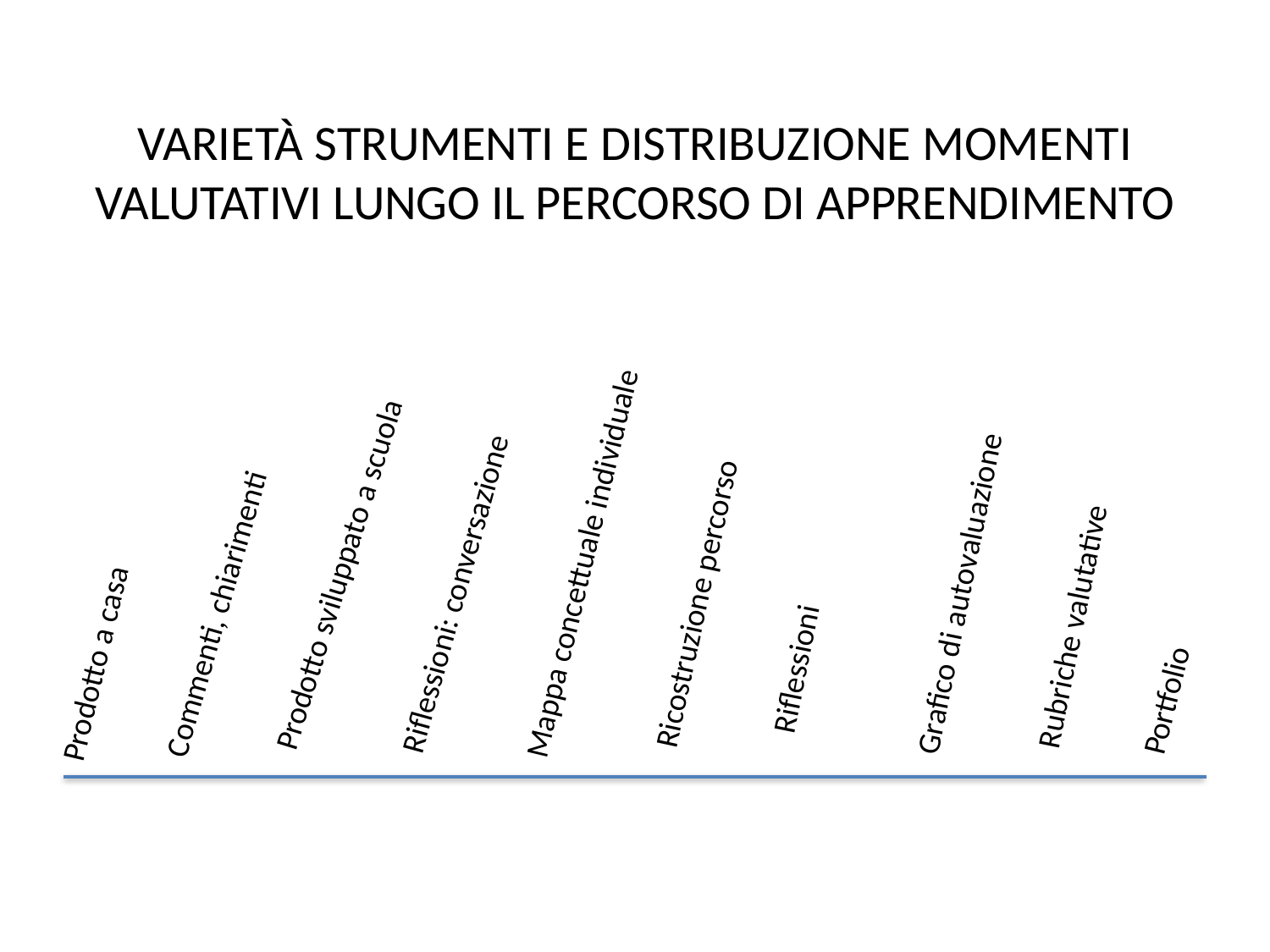

# VARIETÀ STRUMENTI E DISTRIBUZIONE MOMENTI VALUTATIVI LUNGO IL PERCORSO DI APPRENDIMENTO
Mappa concettuale individuale
Prodotto sviluppato a scuola
Grafico di autovaluazione
Riflessioni: conversazione
Ricostruzione percorso
Commenti, chiarimenti
Rubriche valutative
Prodotto a casa
Riflessioni
Portfolio